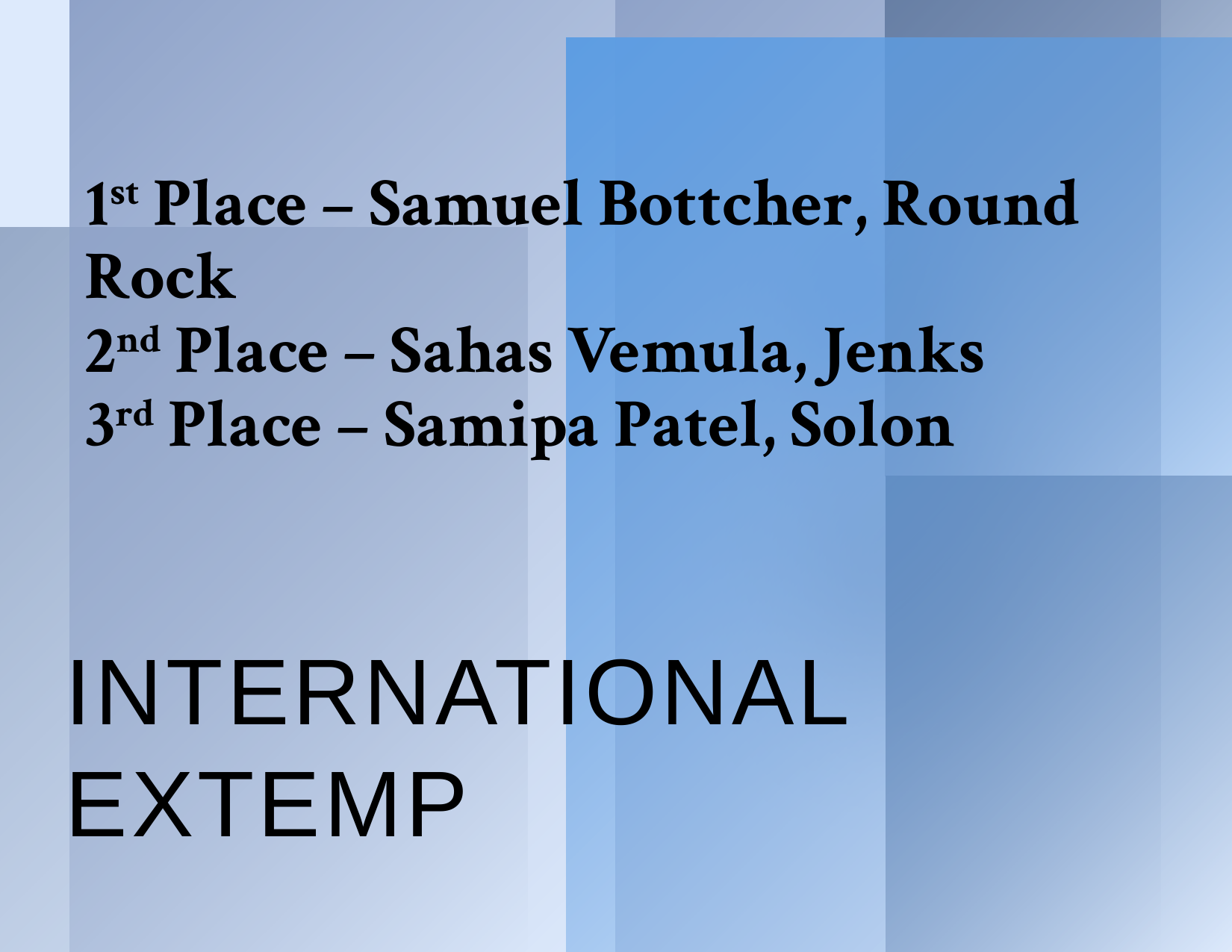

# 1st Place – Samuel Bottcher, Round Rock 2nd Place – Sahas Vemula, Jenks 3rd Place – Samipa Patel, Solon
International Extemp